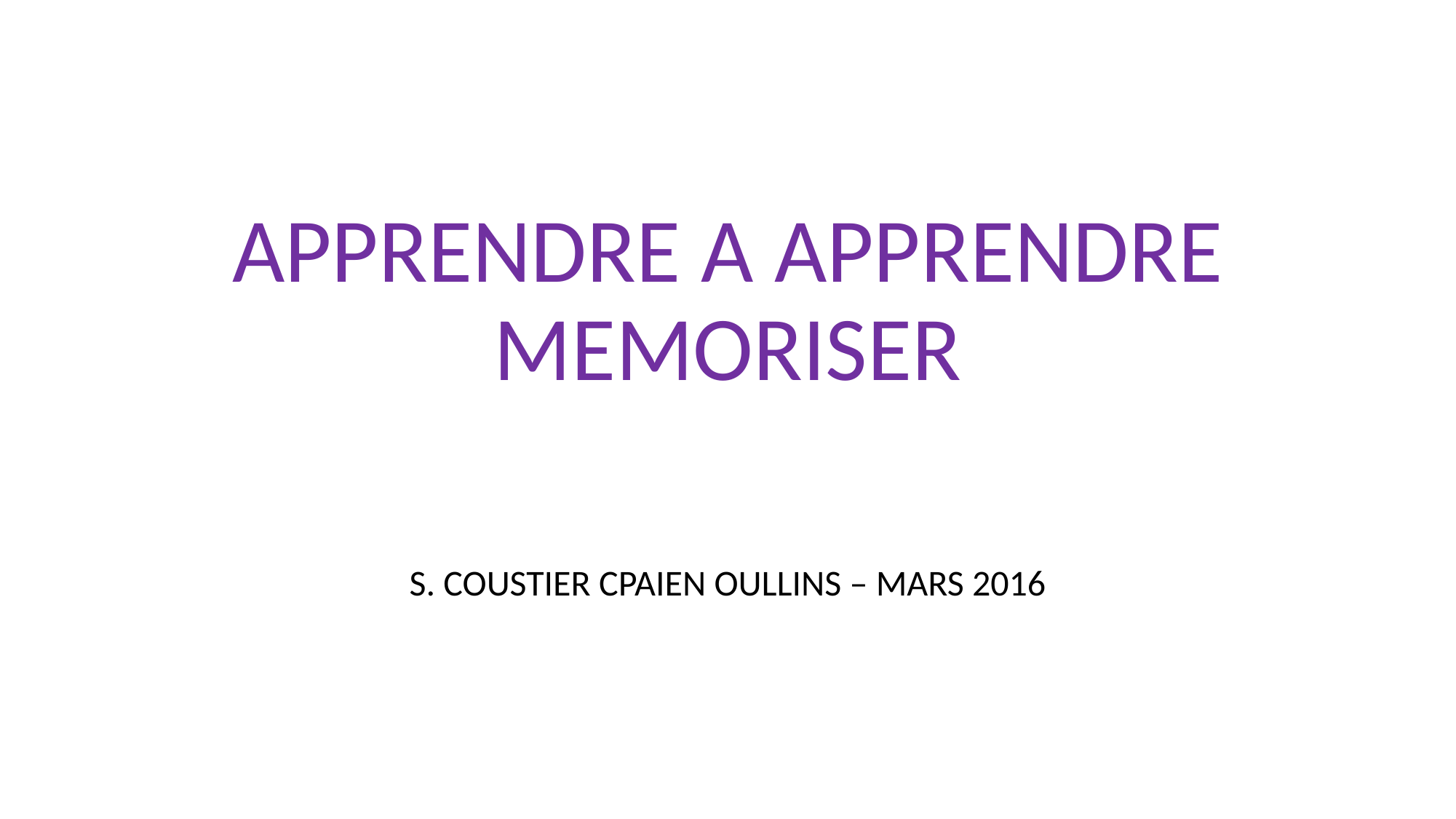

# APPRENDRE A APPRENDRE MEMORISER
S. COUSTIER CPAIEN OULLINS – MARS 2016